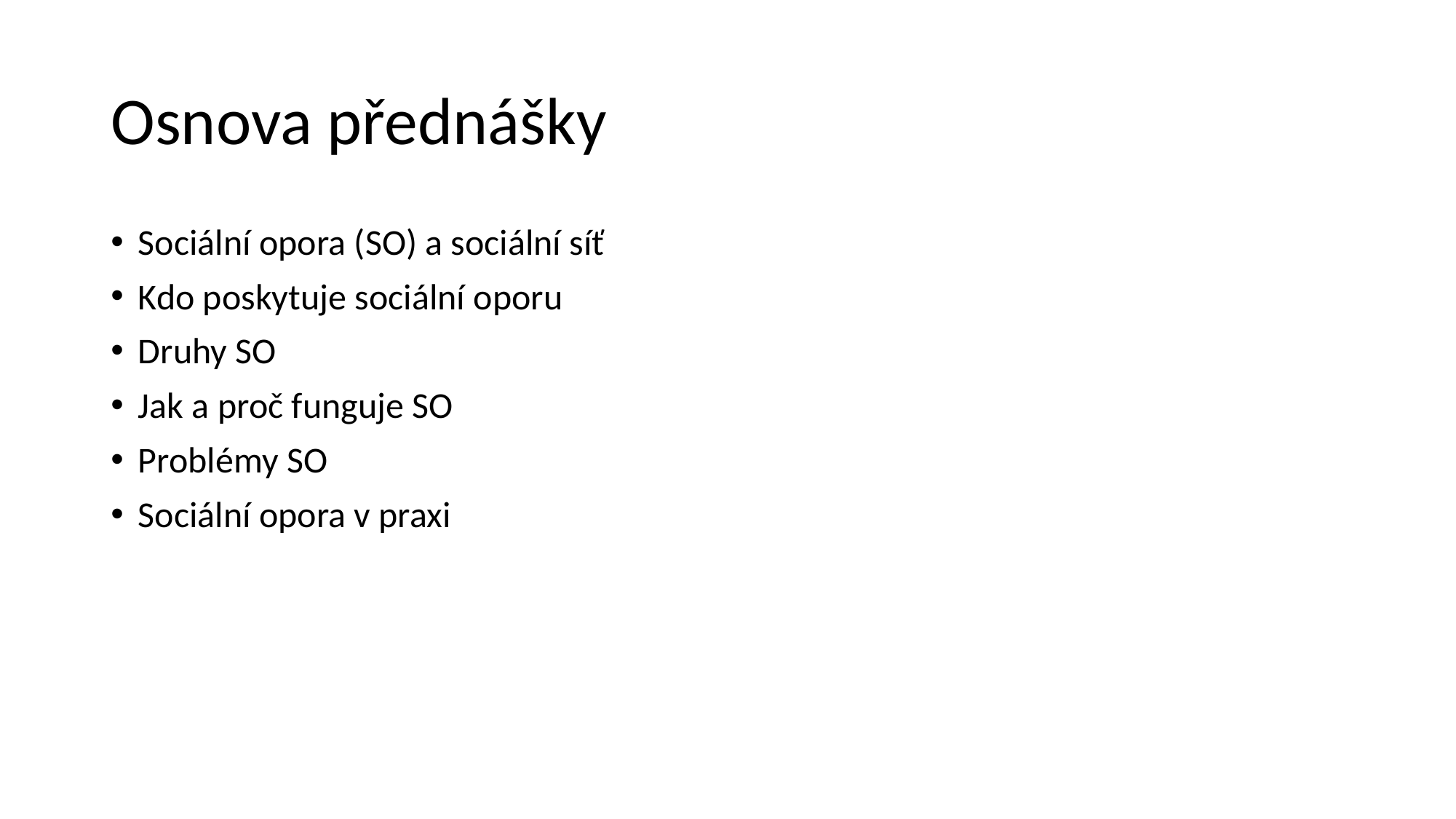

# Osnova přednášky
Sociální opora (SO) a sociální síť
Kdo poskytuje sociální oporu
Druhy SO
Jak a proč funguje SO
Problémy SO
Sociální opora v praxi